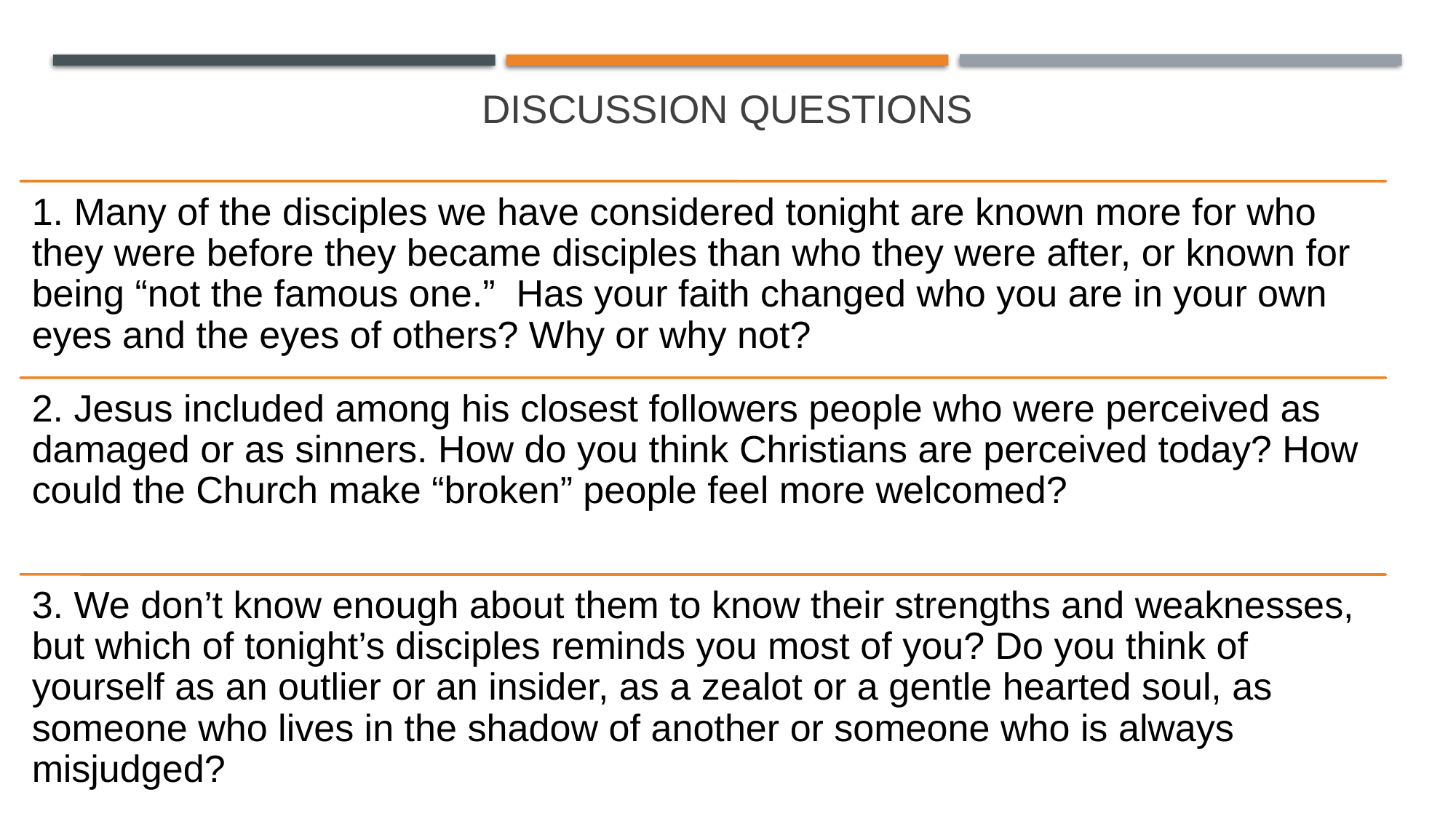

# Discussion questions
1. Many of the disciples we have considered tonight are known more for who they were before they became disciples than who they were after, or known for being “not the famous one.”  Has your faith changed who you are in your own eyes and the eyes of others? Why or why not?
2. Jesus included among his closest followers people who were perceived as damaged or as sinners. How do you think Christians are perceived today? How could the Church make “broken” people feel more welcomed?
3. We don’t know enough about them to know their strengths and weaknesses, but which of tonight’s disciples reminds you most of you? Do you think of yourself as an outlier or an insider, as a zealot or a gentle hearted soul, as someone who lives in the shadow of another or someone who is always misjudged?